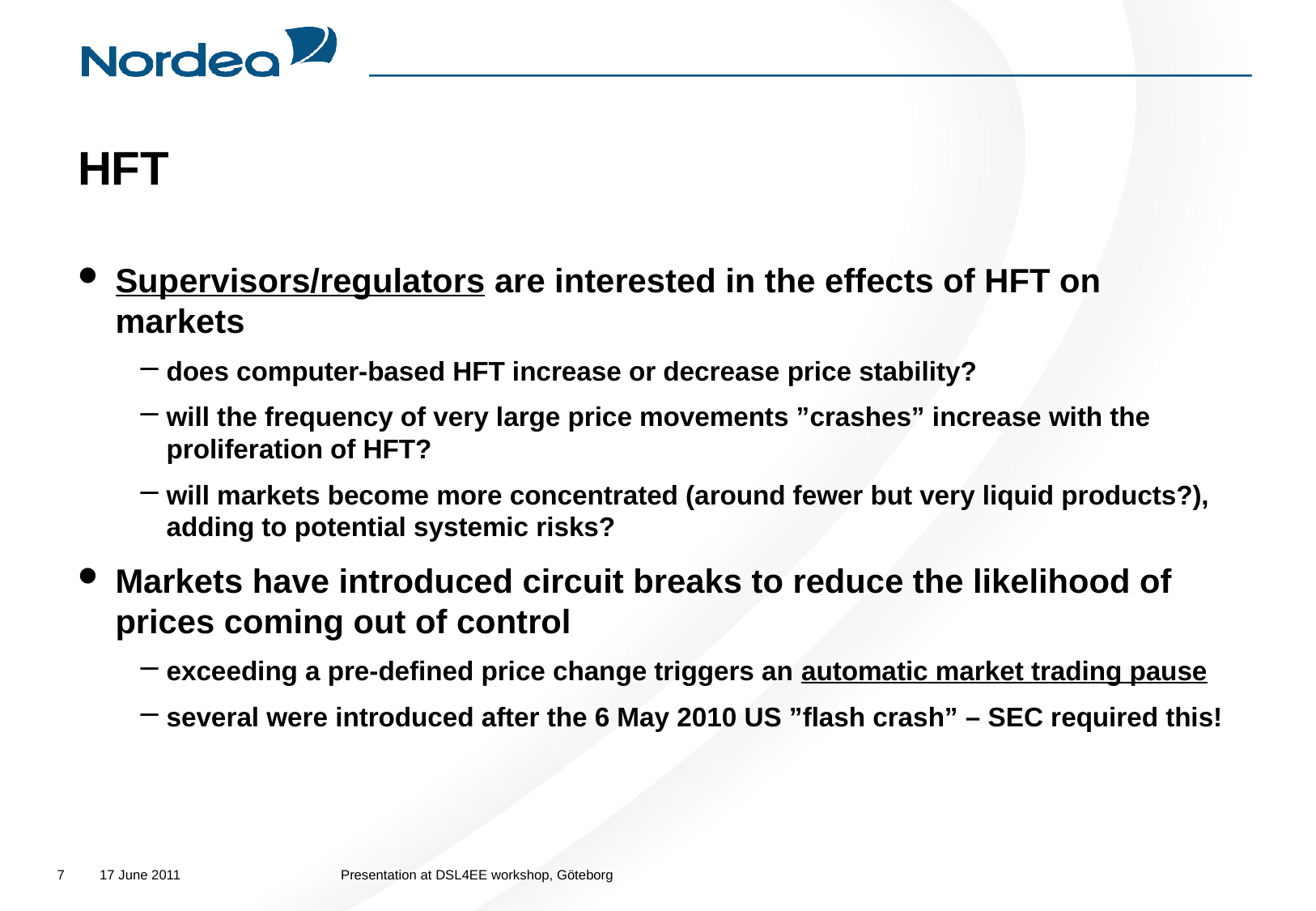

# HFT
Supervisors/regulators are interested in the effects of HFT on markets
does computer-based HFT increase or decrease price stability?
will the frequency of very large price movements ”crashes” increase with the proliferation of HFT?
will markets become more concentrated (around fewer but very liquid products?), adding to potential systemic risks?
Markets have introduced circuit breaks to reduce the likelihood of prices coming out of control
exceeding a pre-defined price change triggers an automatic market trading pause
several were introduced after the 6 May 2010 US ”flash crash” – SEC required this!
7
17 June 2011
Presentation at DSL4EE workshop, Göteborg